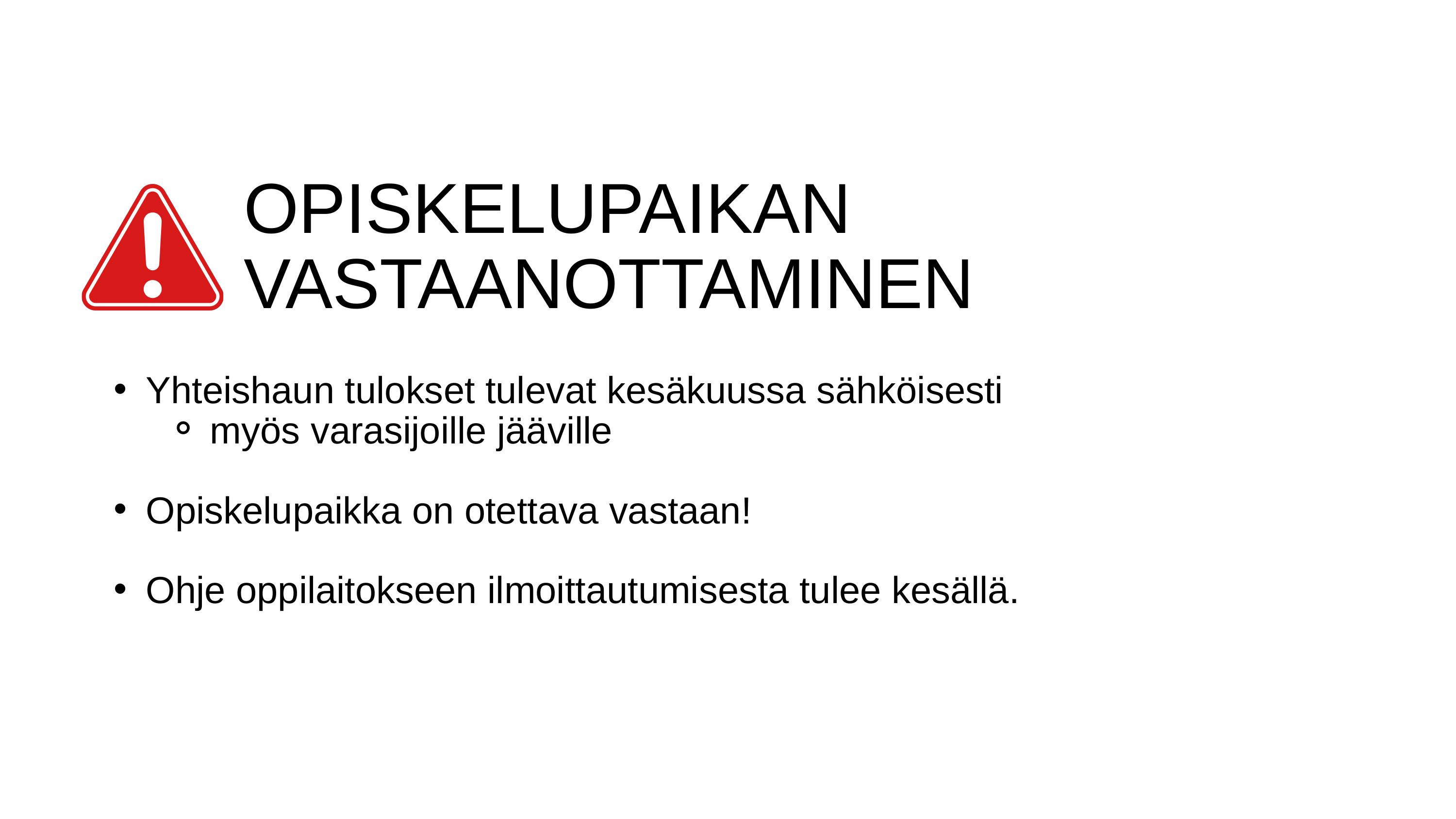

OPISKELUPAIKAN VASTAANOTTAMINEN

Yhteishaun tulokset tulevat kesäkuussa sähköisesti
myös varasijoille jääville

Opiskelupaikka on otettava vastaan!

Ohje oppilaitokseen ilmoittautumisesta tulee kesällä.